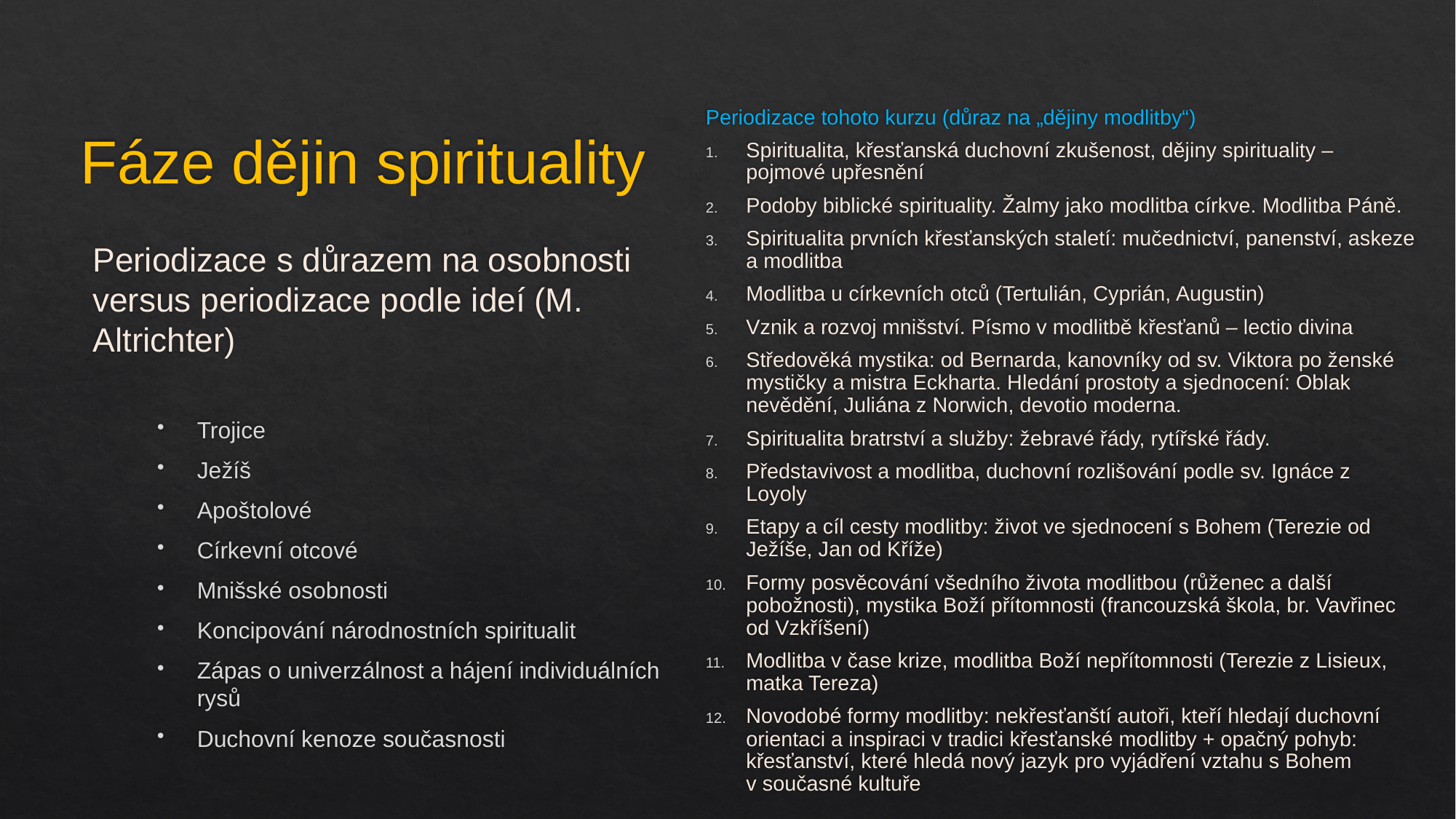

# Fáze dějin spirituality
Periodizace tohoto kurzu (důraz na „dějiny modlitby“)
Spiritualita, křesťanská duchovní zkušenost, dějiny spirituality – pojmové upřesnění
Podoby biblické spirituality. Žalmy jako modlitba církve. Modlitba Páně.
Spiritualita prvních křesťanských staletí: mučednictví, panenství, askeze a modlitba
Modlitba u církevních otců (Tertulián, Cyprián, Augustin)
Vznik a rozvoj mnišství. Písmo v modlitbě křesťanů – lectio divina
Středověká mystika: od Bernarda, kanovníky od sv. Viktora po ženské mystičky a mistra Eckharta. Hledání prostoty a sjednocení: Oblak nevědění, Juliána z Norwich, devotio moderna.
Spiritualita bratrství a služby: žebravé řády, rytířské řády.
Představivost a modlitba, duchovní rozlišování podle sv. Ignáce z Loyoly
Etapy a cíl cesty modlitby: život ve sjednocení s Bohem (Terezie od Ježíše, Jan od Kříže)
Formy posvěcování všedního života modlitbou (růženec a další pobožnosti), mystika Boží přítomnosti (francouzská škola, br. Vavřinec od Vzkříšení)
Modlitba v čase krize, modlitba Boží nepřítomnosti (Terezie z Lisieux, matka Tereza)
Novodobé formy modlitby: nekřesťanští autoři, kteří hledají duchovní orientaci a inspiraci v tradici křesťanské modlitby + opačný pohyb: křesťanství, které hledá nový jazyk pro vyjádření vztahu s Bohem v současné kultuře

Periodizace s důrazem na osobnosti versus periodizace podle ideí (M. Altrichter)

Trojice
Ježíš
Apoštolové
Církevní otcové
Mnišské osobnosti
Koncipování národnostních spiritualit
Zápas o univerzálnost a hájení individuálních rysů
Duchovní kenoze současnosti